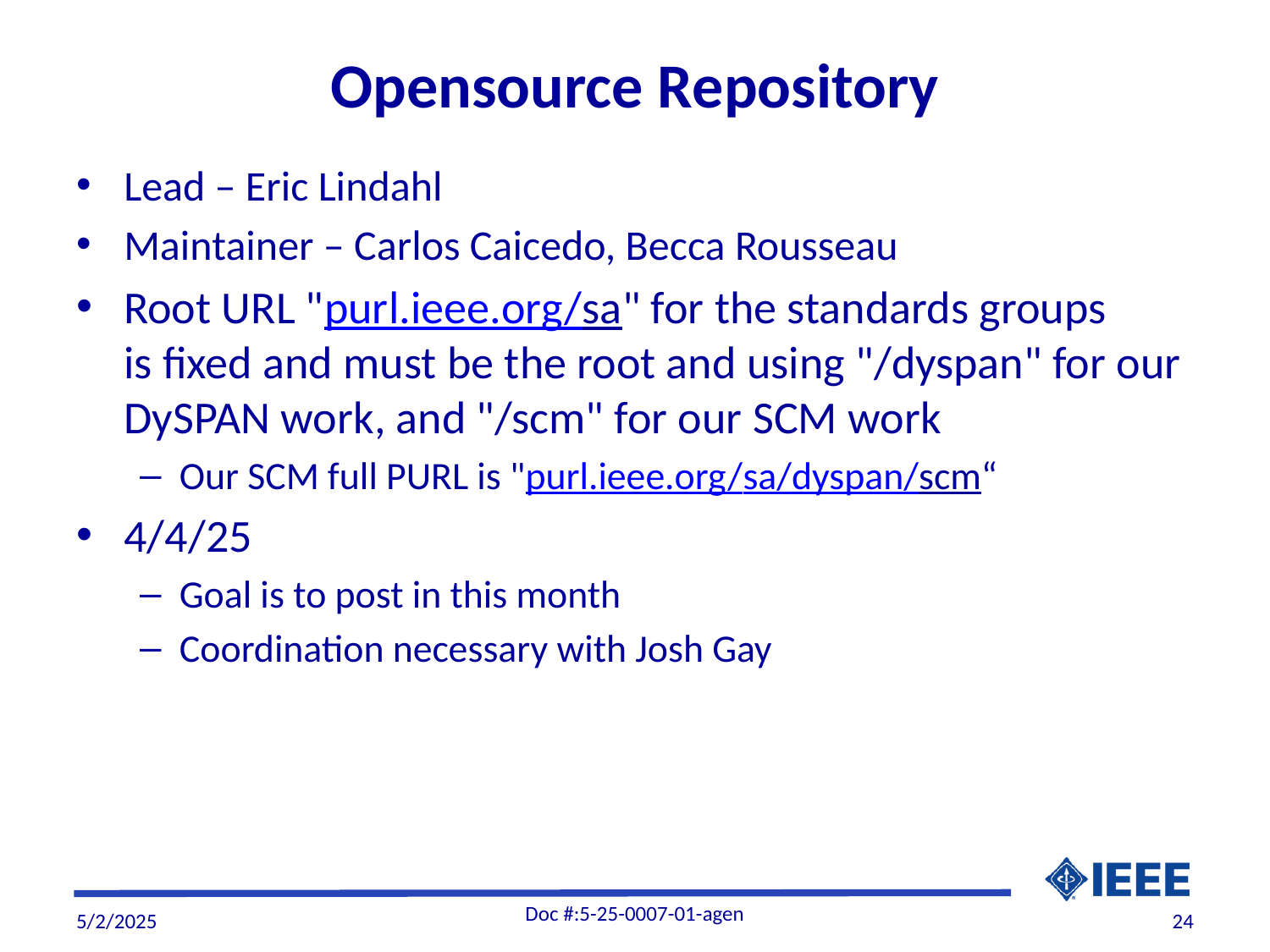

# Opensource Repository
Lead – Eric Lindahl
Maintainer – Carlos Caicedo, Becca Rousseau
Root URL "purl.ieee.org/sa" for the standards groups is fixed and must be the root and using "/dyspan" for our DySPAN work, and "/scm" for our SCM work
Our SCM full PURL is "purl.ieee.org/sa/dyspan/scm“
4/4/25
Goal is to post in this month
Coordination necessary with Josh Gay

Doc #:5-25-0007-01-agen
5/2/2025
24